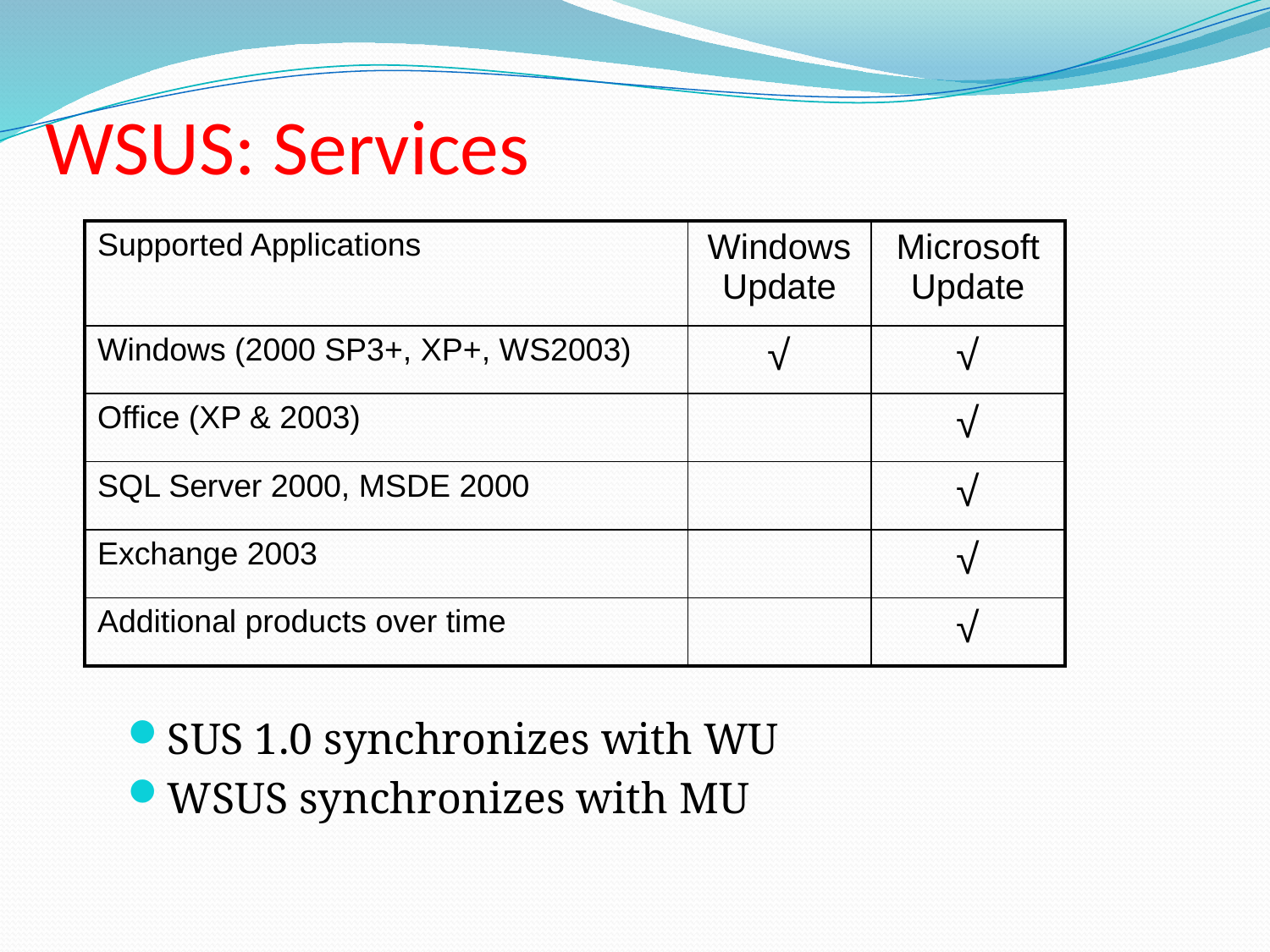

# WSUS: Services
| Supported Applications | Windows Update | Microsoft Update |
| --- | --- | --- |
| Windows (2000 SP3+, XP+, WS2003) | √ | √ |
| Office (XP & 2003) |  | √ |
| SQL Server 2000, MSDE 2000 |  | √ |
| Exchange 2003 |  | √ |
| Additional products over time |  | √ |
SUS 1.0 synchronizes with WU
WSUS synchronizes with MU